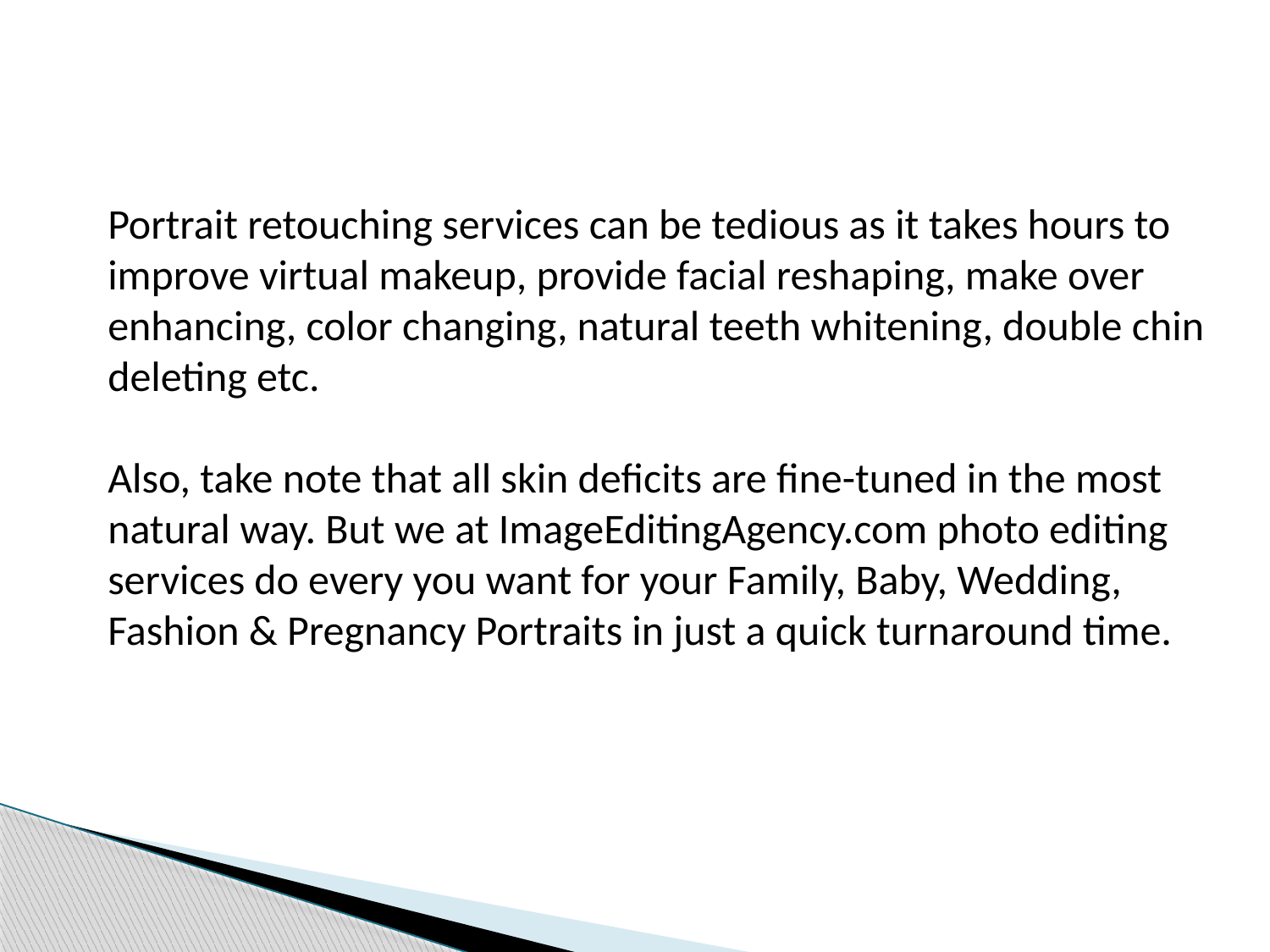

Portrait retouching services can be tedious as it takes hours to improve virtual makeup, provide facial reshaping, make over enhancing, color changing, natural teeth whitening, double chin deleting etc.

Also, take note that all skin deficits are fine-tuned in the most natural way. But we at ImageEditingAgency.com photo editing services do every you want for your Family, Baby, Wedding, Fashion & Pregnancy Portraits in just a quick turnaround time.